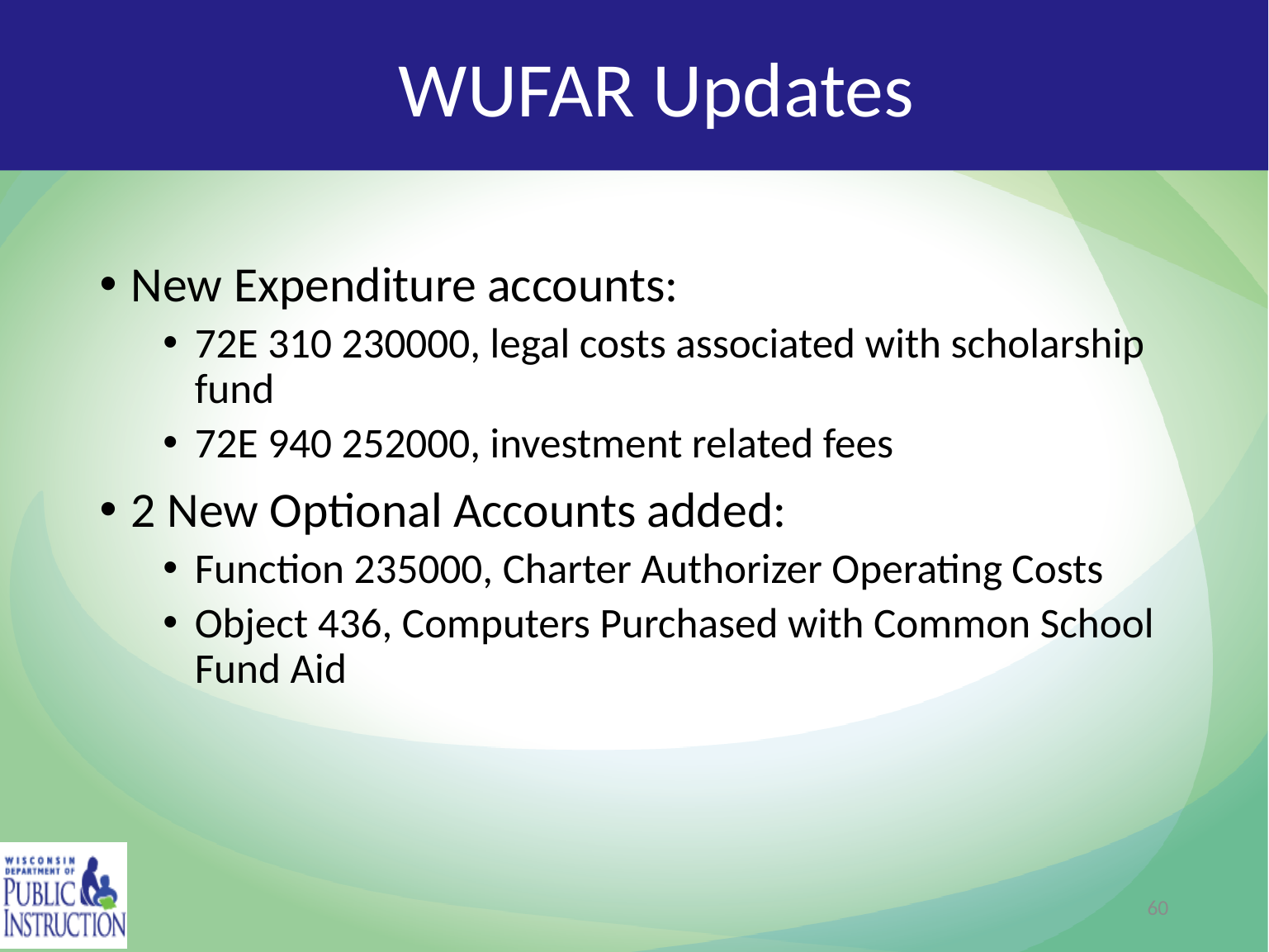

# WUFAR Updates
New Expenditure accounts:
72E 310 230000, legal costs associated with scholarship fund
72E 940 252000, investment related fees
2 New Optional Accounts added:
Function 235000, Charter Authorizer Operating Costs
Object 436, Computers Purchased with Common School Fund Aid
60